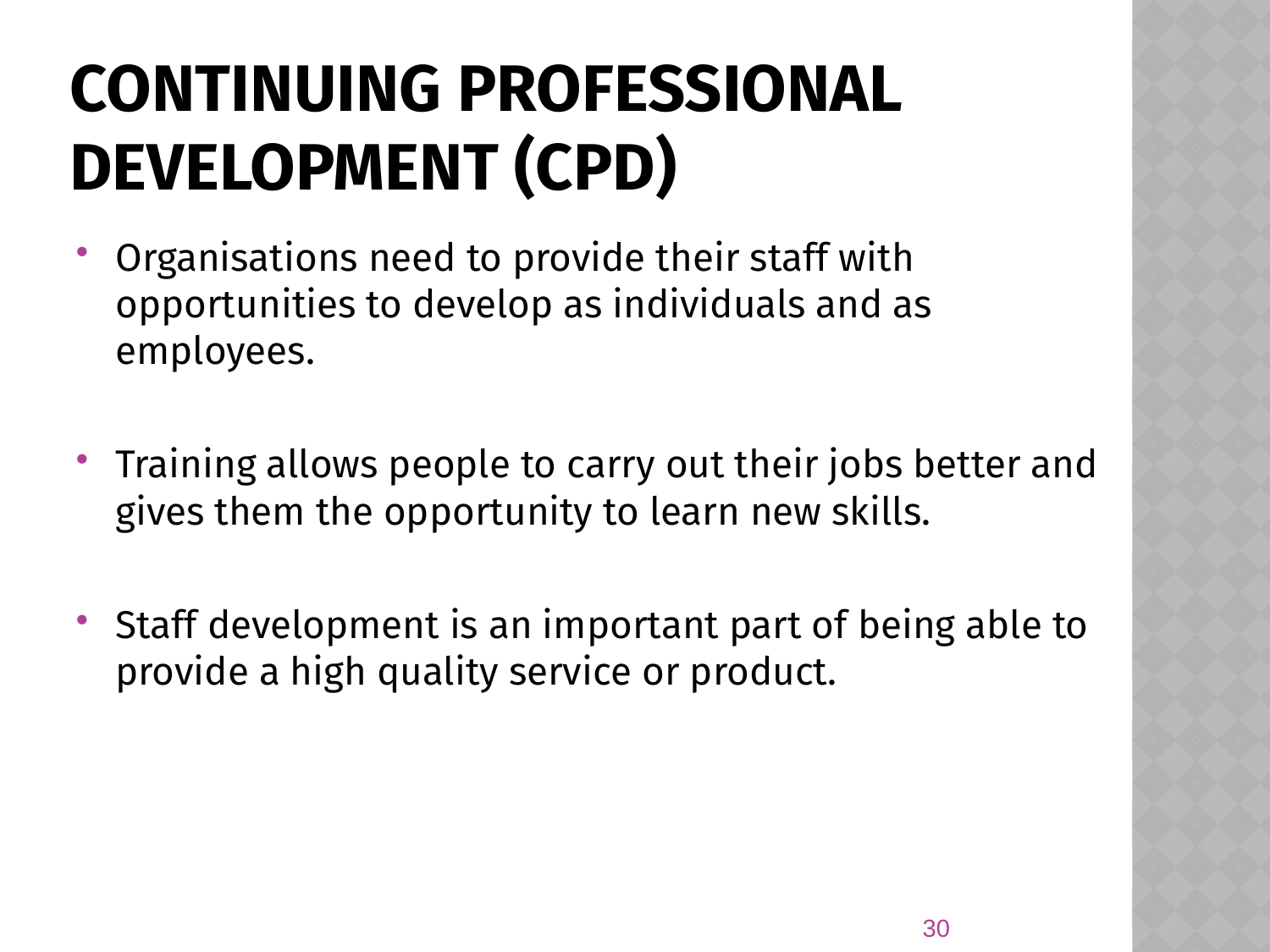

# Continuing professional development (CPD)
Organisations need to provide their staff with opportunities to develop as individuals and as employees.

Training allows people to carry out their jobs better and gives them the opportunity to learn new skills.

Staff development is an important part of being able to provide a high quality service or product.
30